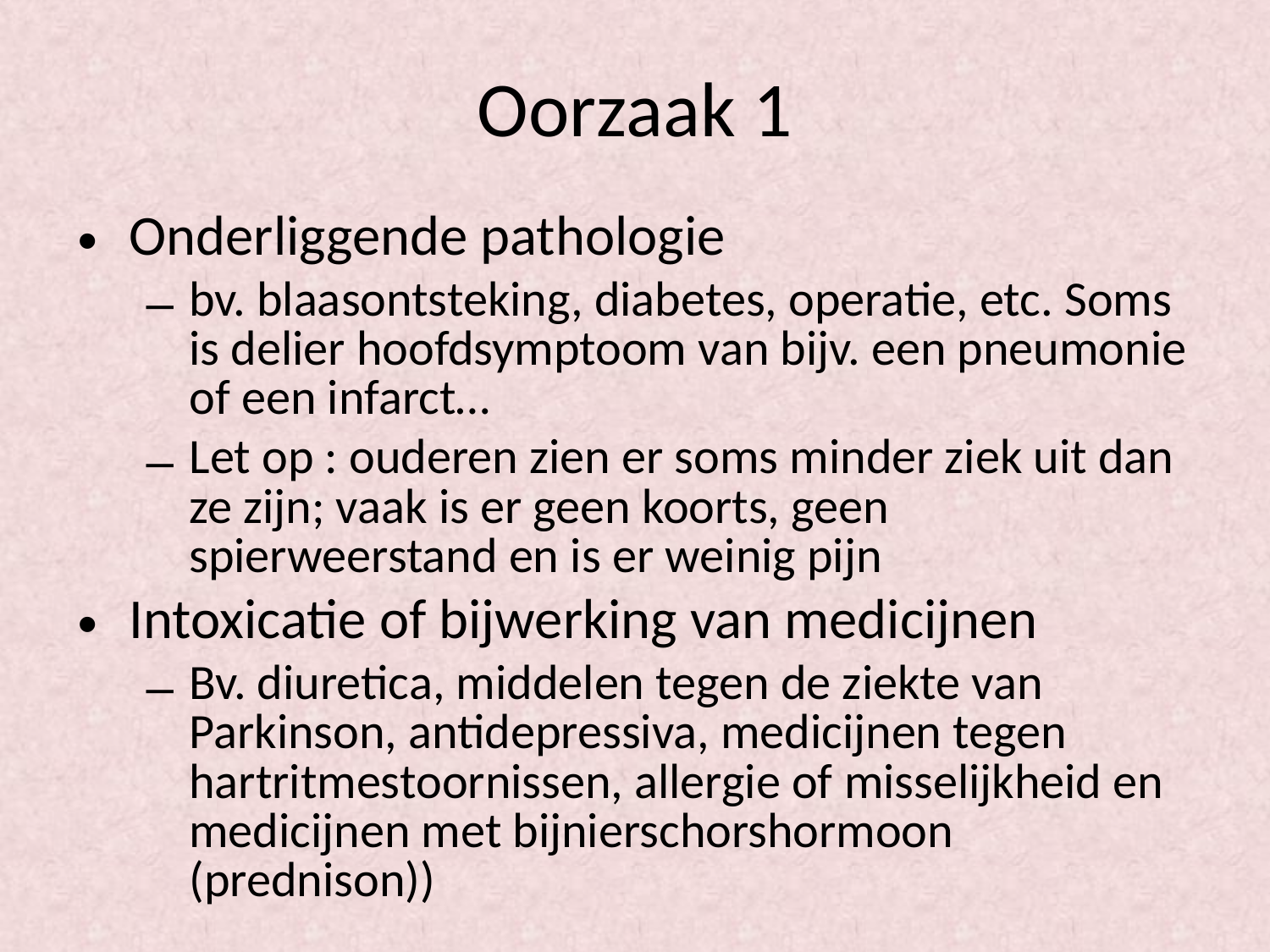

# Oorzaak 1
Onderliggende pathologie
bv. blaasontsteking, diabetes, operatie, etc. Soms is delier hoofdsymptoom van bijv. een pneumonie of een infarct…
Let op : ouderen zien er soms minder ziek uit dan ze zijn; vaak is er geen koorts, geen spierweerstand en is er weinig pijn
Intoxicatie of bijwerking van medicijnen
Bv. diuretica, middelen tegen de ziekte van Parkinson, antidepressiva, medicijnen tegen hartritmestoornissen, allergie of misselijkheid en medicijnen met bijnierschorshormoon (prednison))